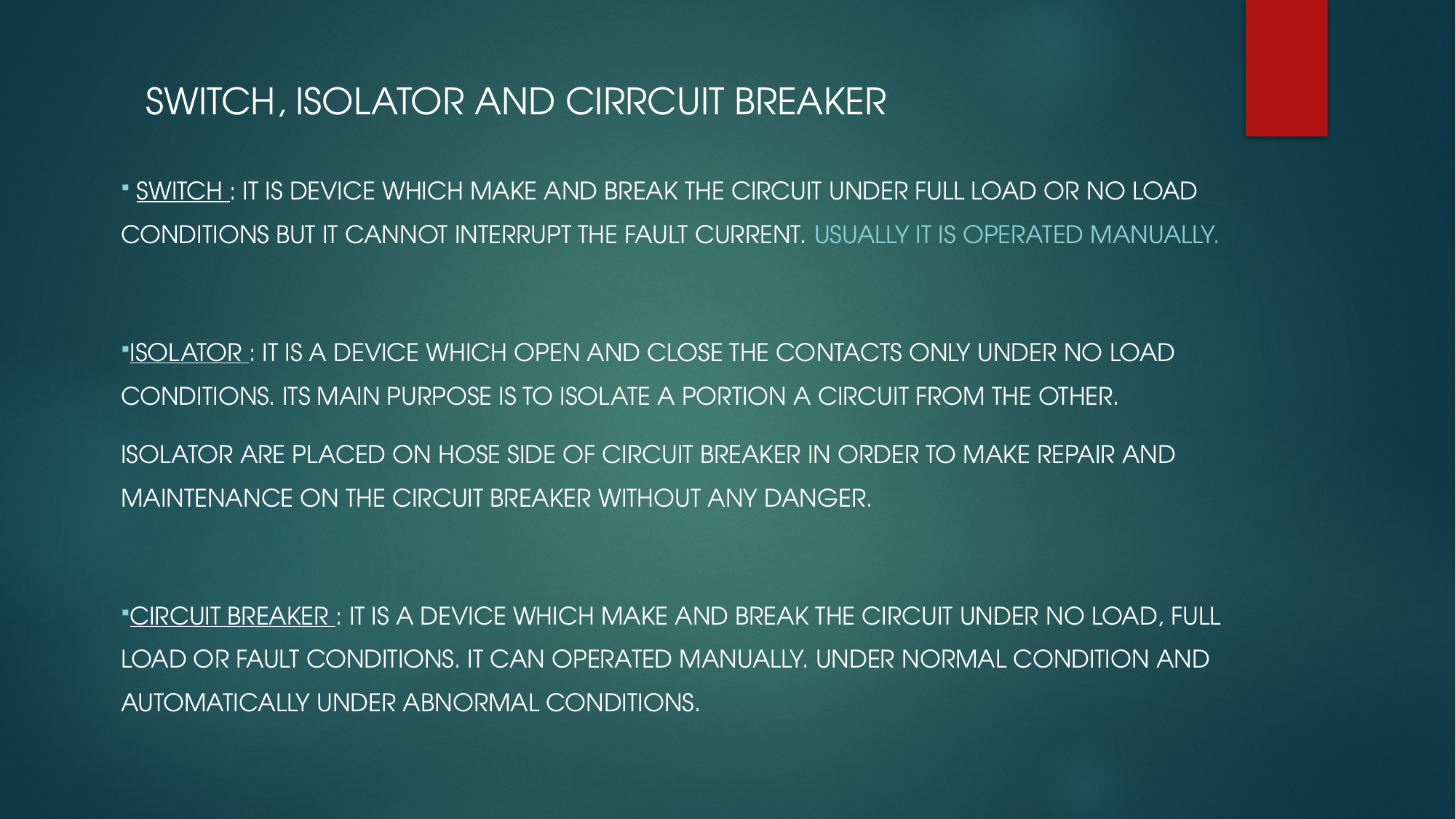

SWITCH, ISOLATOR AND CIRRCUIT BREAKER
 SWITCH : It is device which make and break the circuit under full load or no load conditions but it cannot interrupt the fault current. Usually it is operated manually.

ISOLATOR : It is a device which open and close the contacts only under no load conditions. Its main purpose is to isolate a portion a circuit from the other.
Isolator are placed on hose side of circuit breaker in order to make repair and maintenance on the circuit breaker without any danger.

CIRCUIT BREAKER : It is a device which make and break the circuit under no load, full load or fault conditions. It can operated manually. Under normal condition and automatically under abnormal conditions.